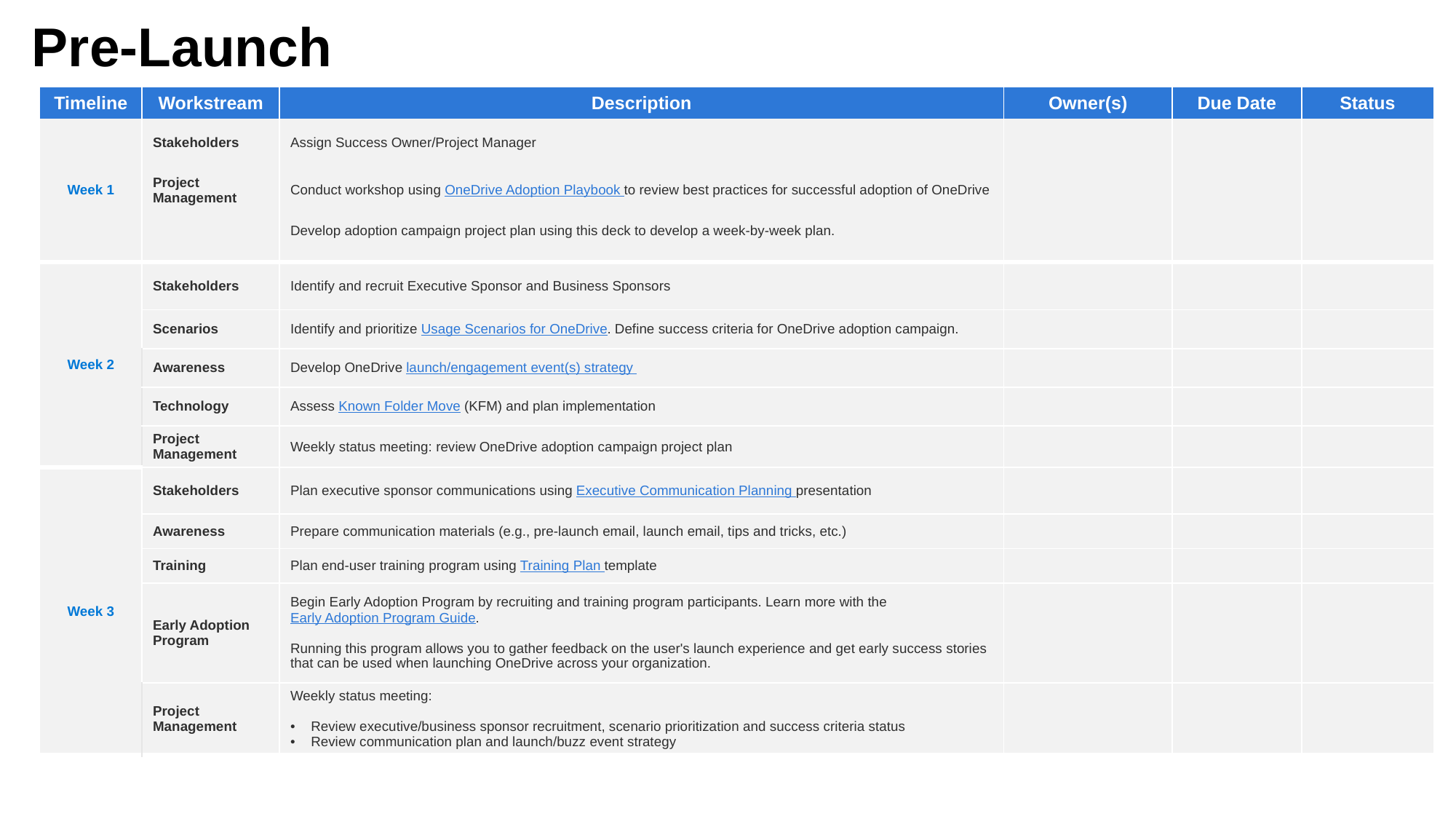

Pre-Launch
| Timeline | Workstream | Description | Owner(s) | Due Date | Status |
| --- | --- | --- | --- | --- | --- |
| Week 1 | Stakeholders | Assign Success Owner/Project Manager |  |  |  |
|  | Project Management | Conduct workshop using OneDrive Adoption Playbook to review best practices for successful adoption of OneDrive |  |  |  |
|  |  | Develop adoption campaign project plan using this deck to develop a week-by-week plan. |  |  |  |
| Week 2 | Stakeholders | Identify and recruit Executive Sponsor and Business Sponsors |  |  |  |
|  | Scenarios | Identify and prioritize Usage Scenarios for OneDrive. Define success criteria for OneDrive adoption campaign. |  |  |  |
|  | Awareness | Develop OneDrive launch/engagement event(s) strategy |  |  |  |
|  | Technology | Assess Known Folder Move (KFM) and plan implementation |  |  |  |
|  | Project Management | Weekly status meeting: review OneDrive adoption campaign project plan |  |  |  |
| Week 3 | Stakeholders | Plan executive sponsor communications using Executive Communication Planning presentation |  |  |  |
|  | Awareness | Prepare communication materials (e.g., pre-launch email, launch email, tips and tricks, etc.) |  |  |  |
|  | Training | Plan end-user training program using Training Plan template |  |  |  |
|  | Early Adoption Program | Begin Early Adoption Program by recruiting and training program participants. Learn more with the Early Adoption Program Guide. Running this program allows you to gather feedback on the user's launch experience and get early success stories that can be used when launching OneDrive across your organization. |  |  |  |
|  | Project Management | Weekly status meeting: Review executive/business sponsor recruitment, scenario prioritization and success criteria status Review communication plan and launch/buzz event strategy |  |  |  |